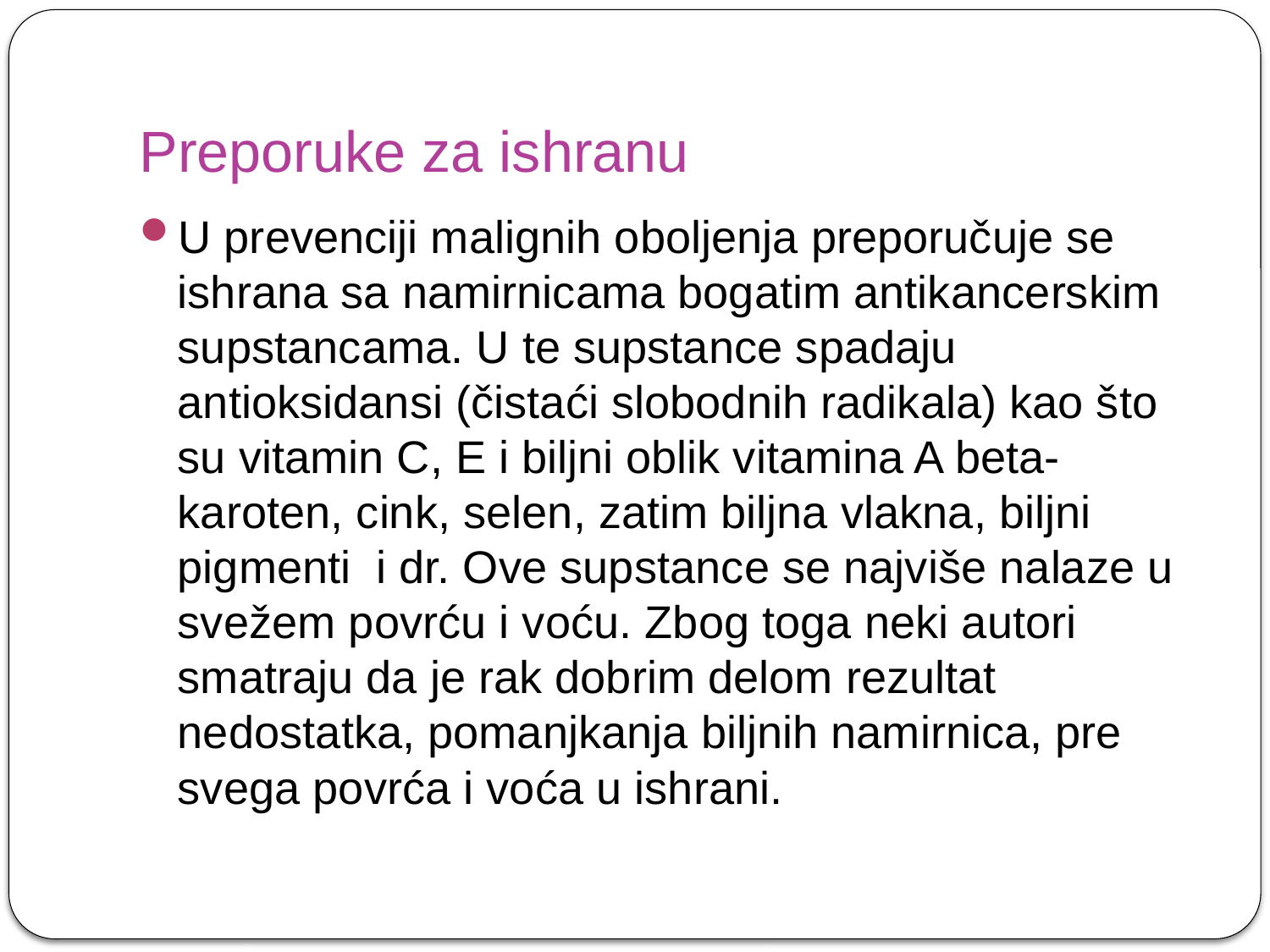

# Preporuke za ishranu
U prevenciji malignih oboljenja preporučuje se ishrana sa namirnicama bogatim antikancerskim supstancama. U te supstance spadaju antioksidansi (čistaći slobodnih radikala) kao što su vitamin C, E i biljni oblik vitamina A beta-karoten, cink, selen, zatim biljna vlakna, biljni pigmenti  i dr. Ove supstance se najviše nalaze u svežem povrću i voću. Zbog toga neki autori smatraju da je rak dobrim delom rezultat nedostatka, pomanjkanja biljnih namirnica, pre svega povrća i voća u ishrani.